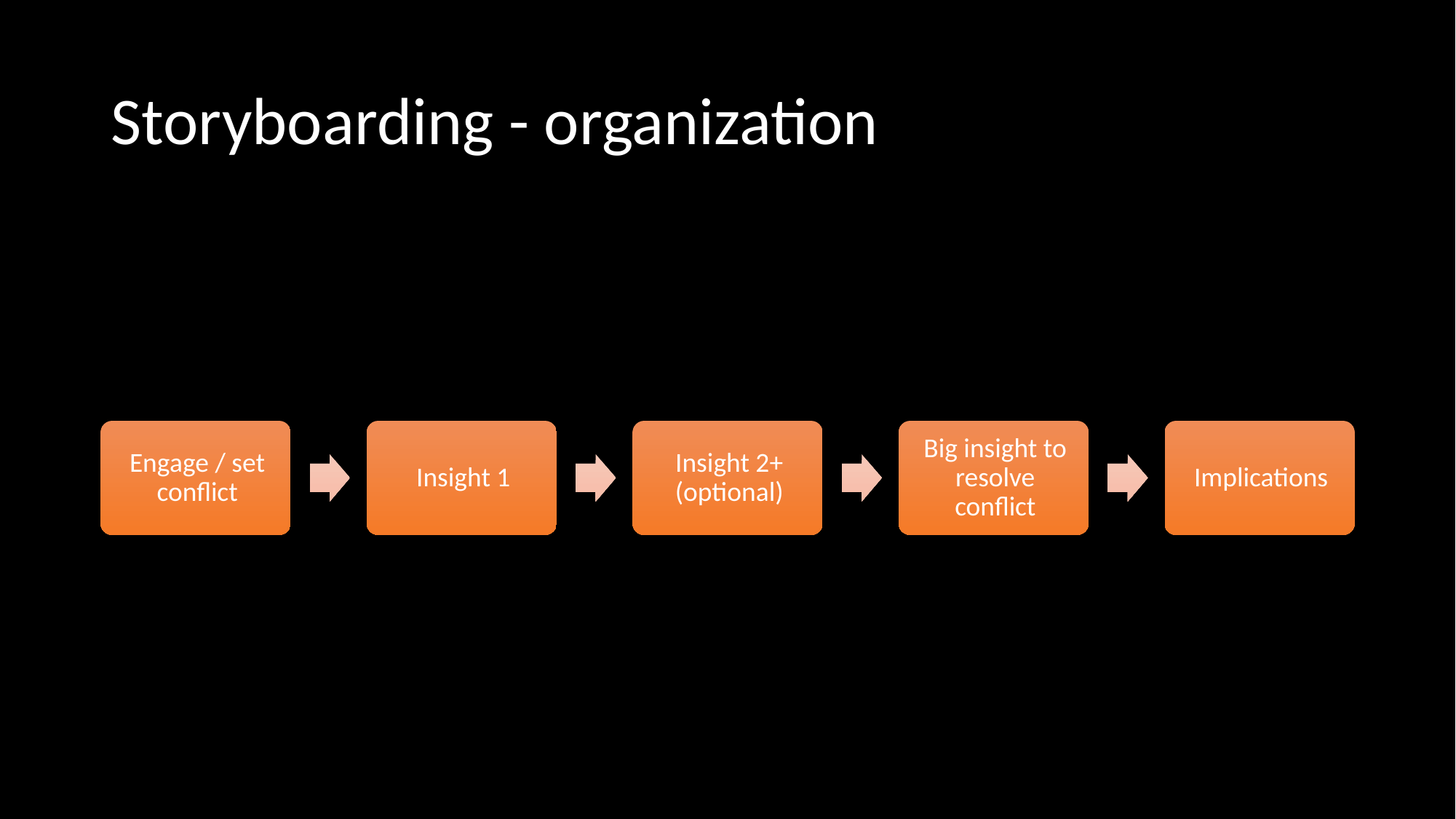

# Storyboarding - organization
Engage / set conflict

Insight 1

Insight 2+ (optional)

Big insight to resolve conflict

Implications